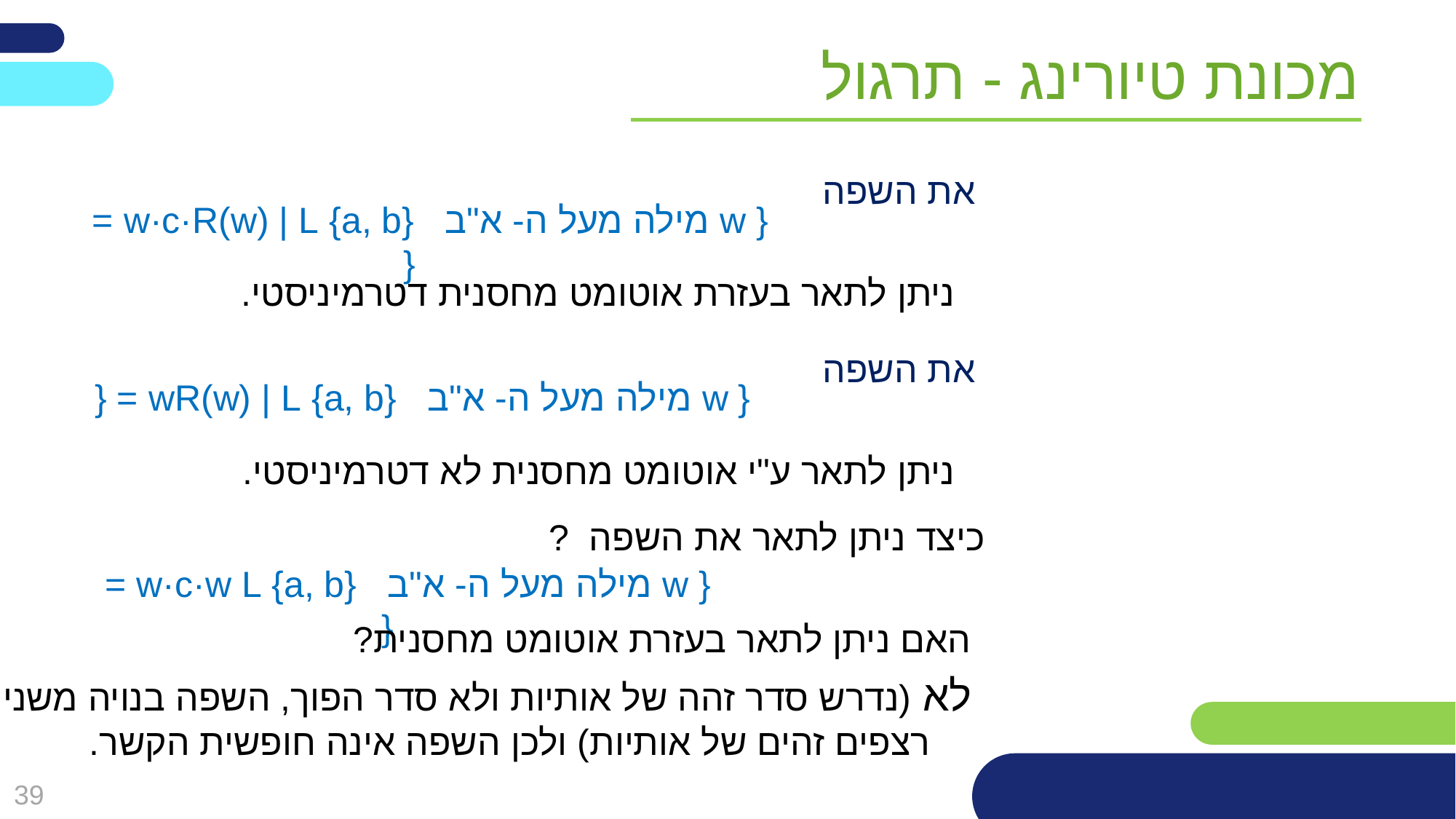

מכונת טיורינג - תרגול
את השפה

  ניתן לתאר בעזרת אוטומט מחסנית דטרמיניסטי.
{ w מילה מעל ה- א"ב   {a, b} w·c·R(w) | L = {
את השפה

  ניתן לתאר ע"י אוטומט מחסנית לא דטרמיניסטי.
{ w מילה מעל ה- א"ב   {a, b} wR(w) | L = {
כיצד ניתן לתאר את השפה  ?

האם ניתן לתאר בעזרת אוטומט מחסנית?
לא (נדרש סדר זהה של אותיות ולא סדר הפוך, השפה בנויה משני רצפים זהים של אותיות) ולכן השפה אינה חופשית הקשר.
{ w מילה מעל ה- א"ב   {a, b} w·c·w L = {